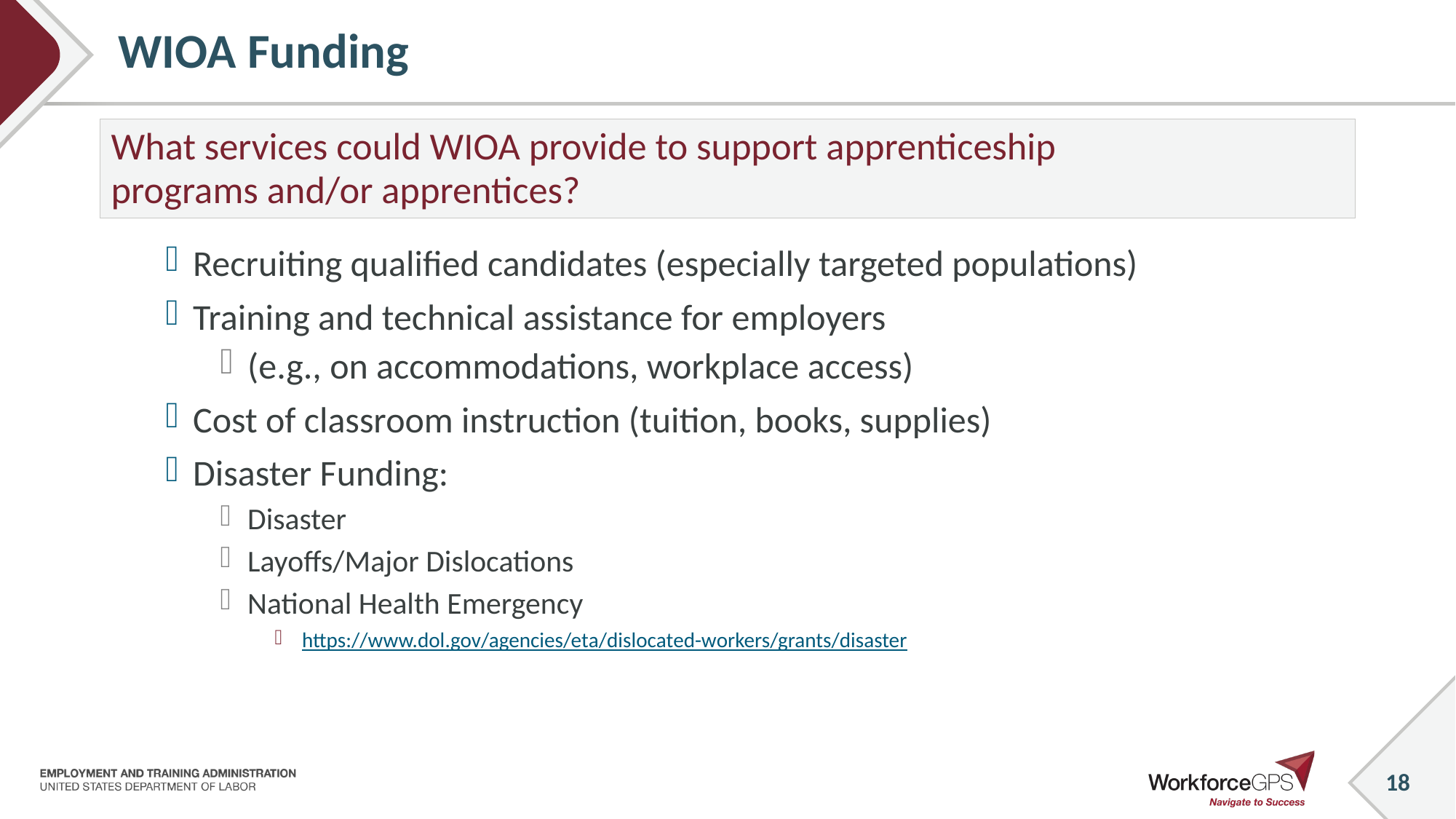

# WIOA Funding
What services could WIOA provide to support apprenticeship programs and/or apprentices?
Recruiting qualified candidates (especially targeted populations)
Training and technical assistance for employers
(e.g., on accommodations, workplace access)
Cost of classroom instruction (tuition, books, supplies)
Disaster Funding:
Disaster
Layoffs/Major Dislocations
National Health Emergency
https://www.dol.gov/agencies/eta/dislocated-workers/grants/disaster
18